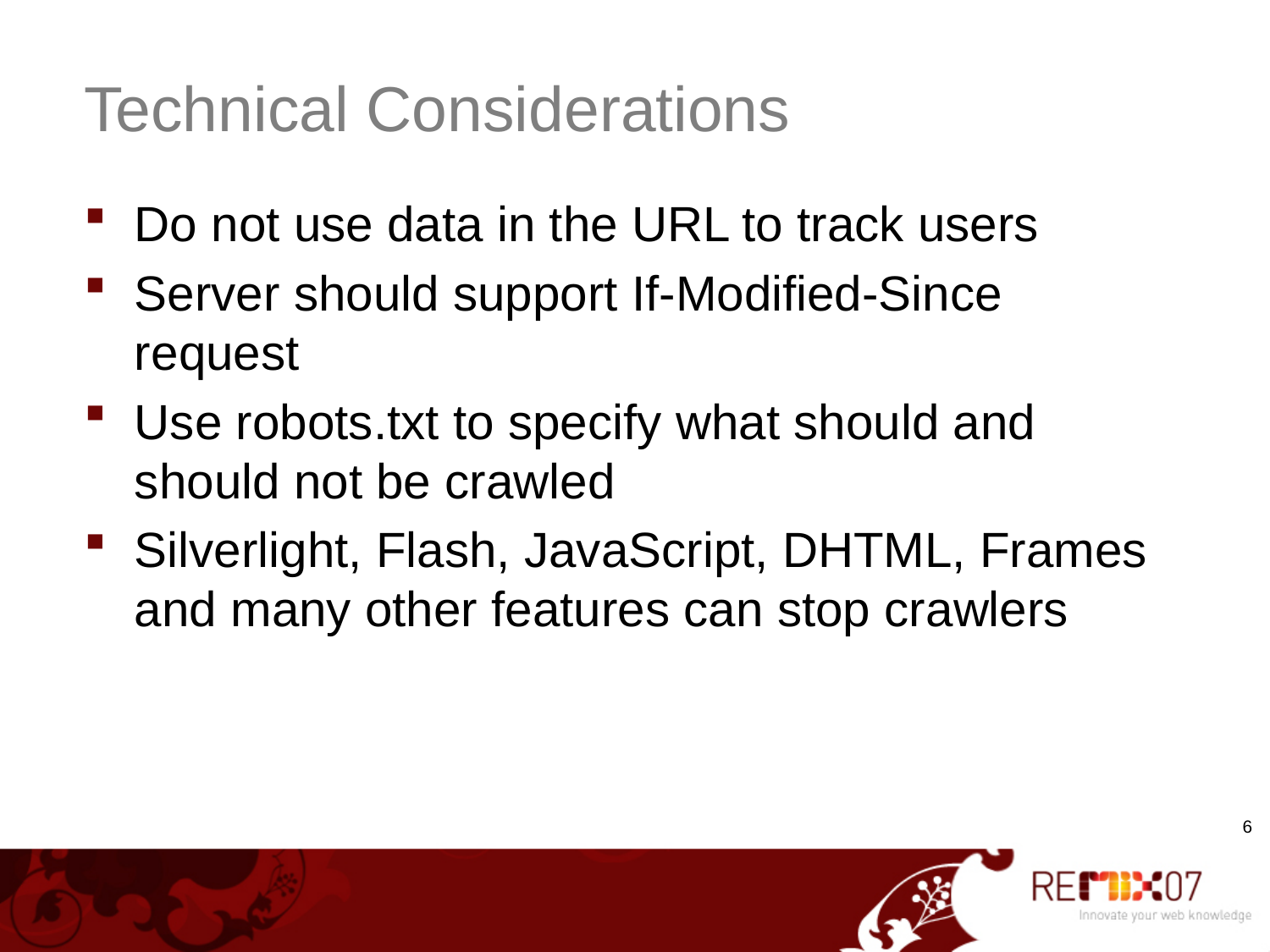

# Technical Considerations
Do not use data in the URL to track users
Server should support If-Modified-Since request
Use robots.txt to specify what should and should not be crawled
Silverlight, Flash, JavaScript, DHTML, Frames and many other features can stop crawlers

6